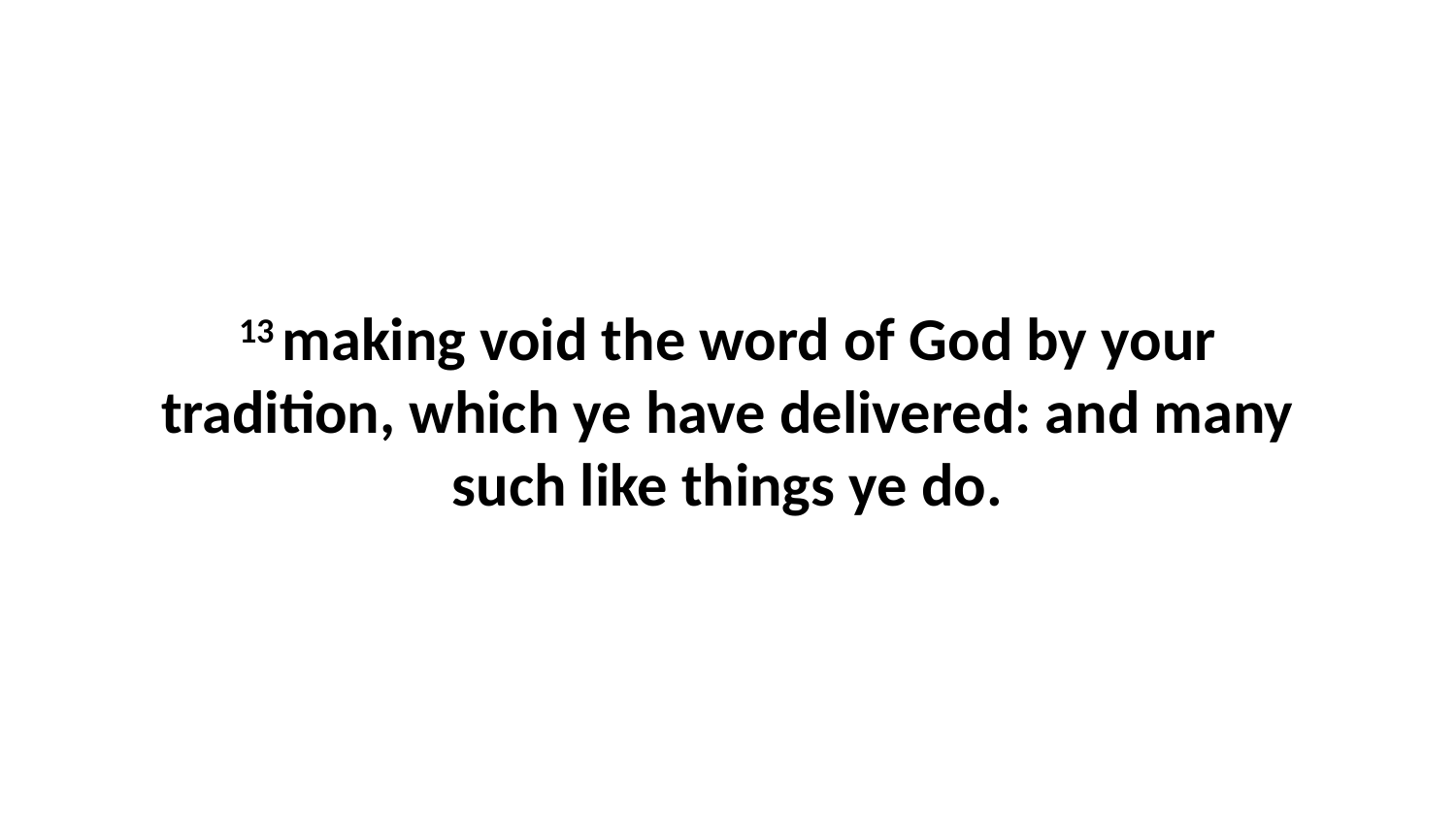

13 making void the word of God by your tradition, which ye have delivered: and many such like things ye do.